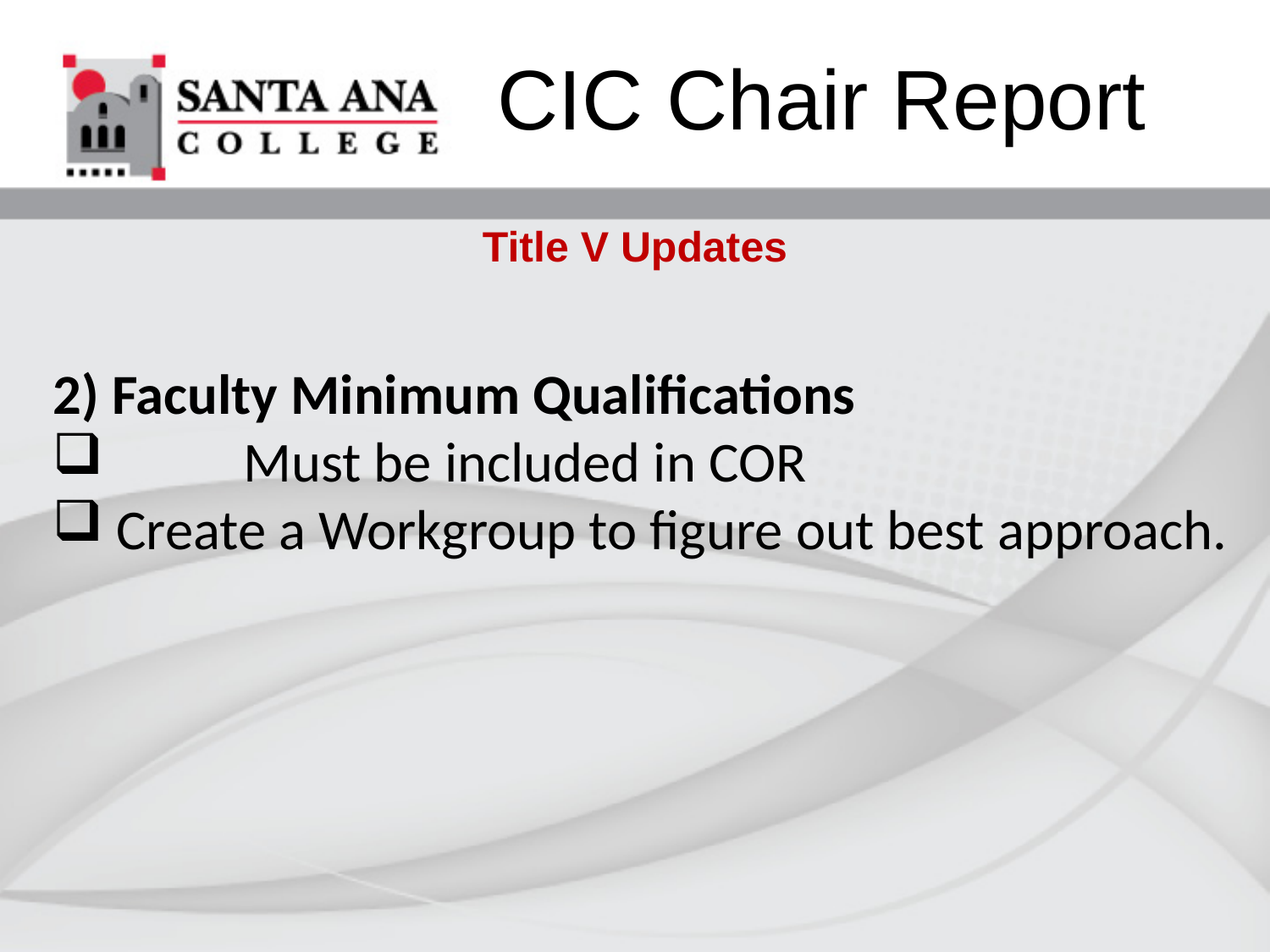

CIC Chair Report
Title V Updates
2) Faculty Minimum Qualifications
	Must be included in COR
Create a Workgroup to figure out best approach.